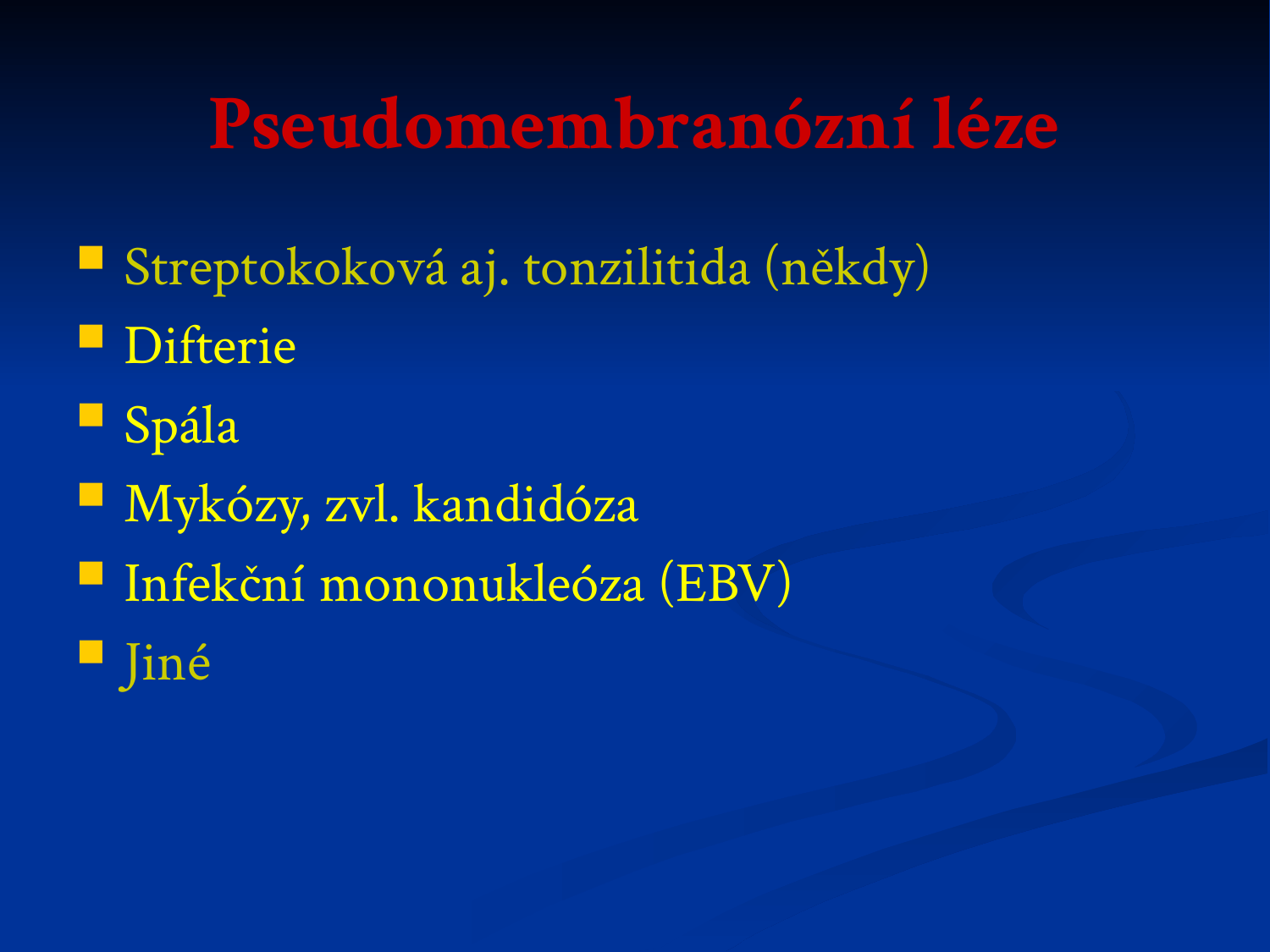

# Pseudomembranózní léze
Streptokoková aj. tonzilitida (někdy)
Difterie
Spála
Mykózy, zvl. kandidóza
Infekční mononukleóza (EBV)
Jiné